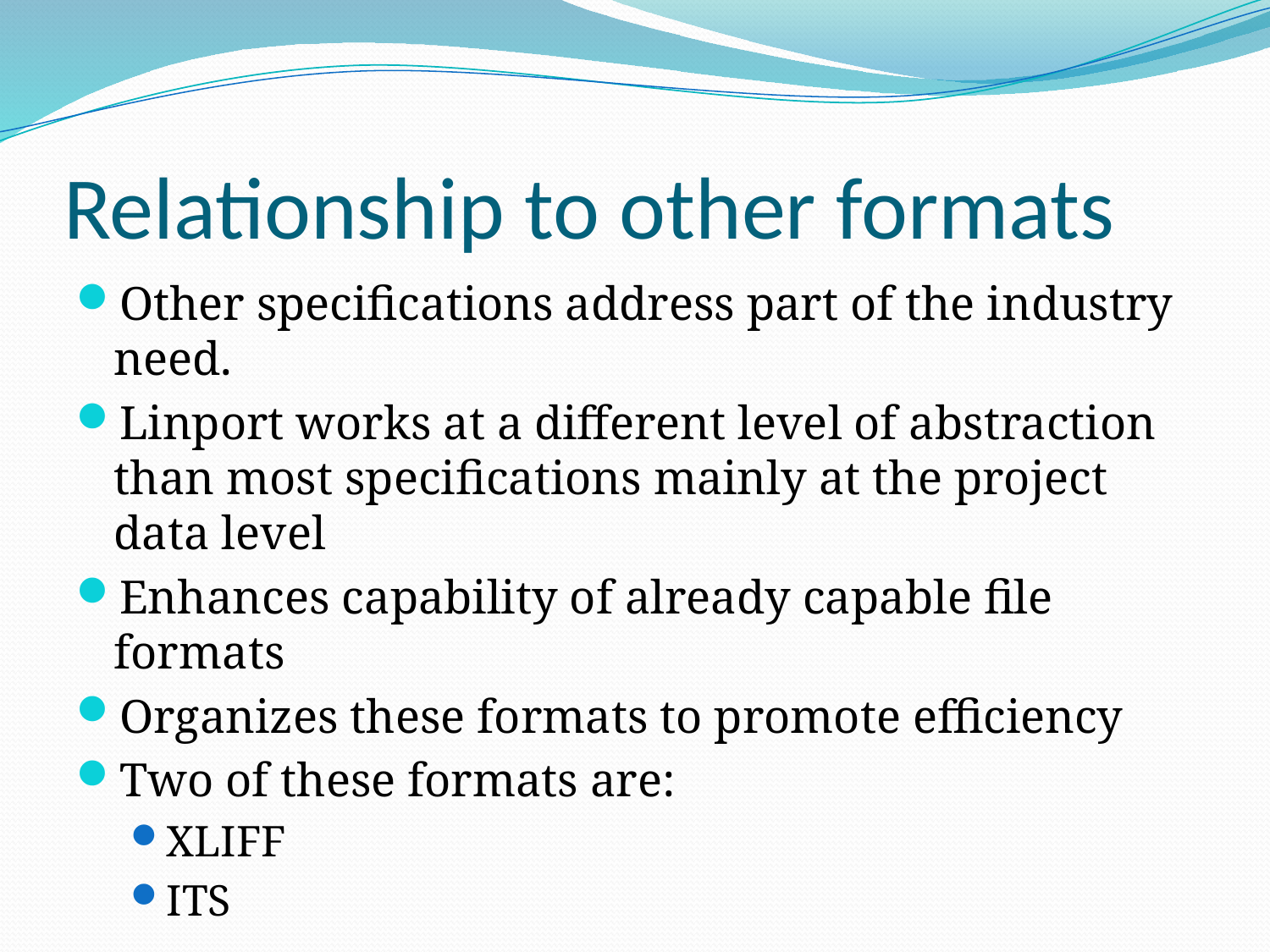

# Relationship to other formats
Other specifications address part of the industry need.
Linport works at a different level of abstraction than most specifications mainly at the project data level
Enhances capability of already capable file formats
Organizes these formats to promote efficiency
Two of these formats are:
XLIFF
ITS